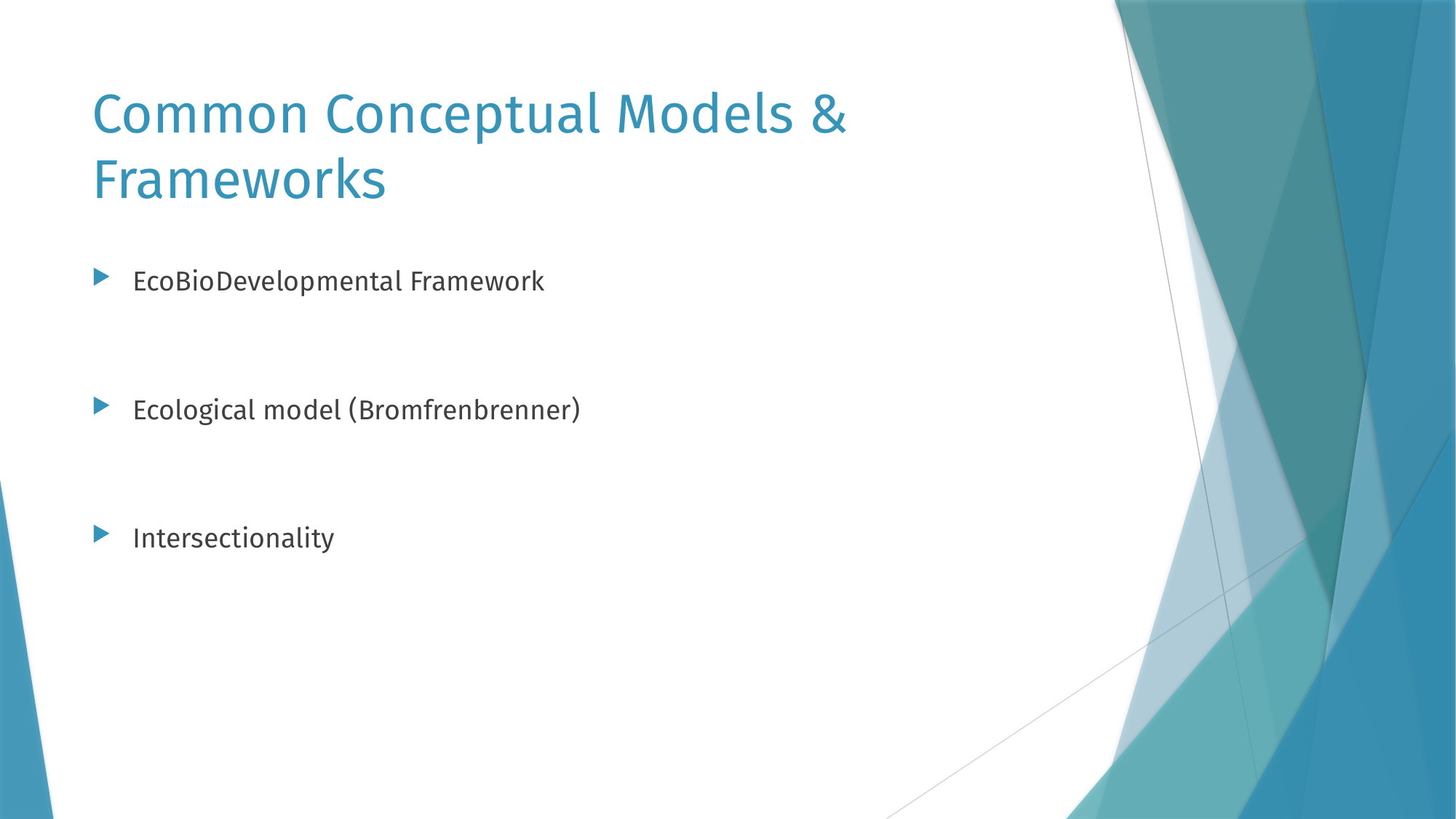

# Common Conceptual Models & Frameworks
EcoBioDevelopmental Framework

Ecological model (Bromfrenbrenner)

Intersectionality